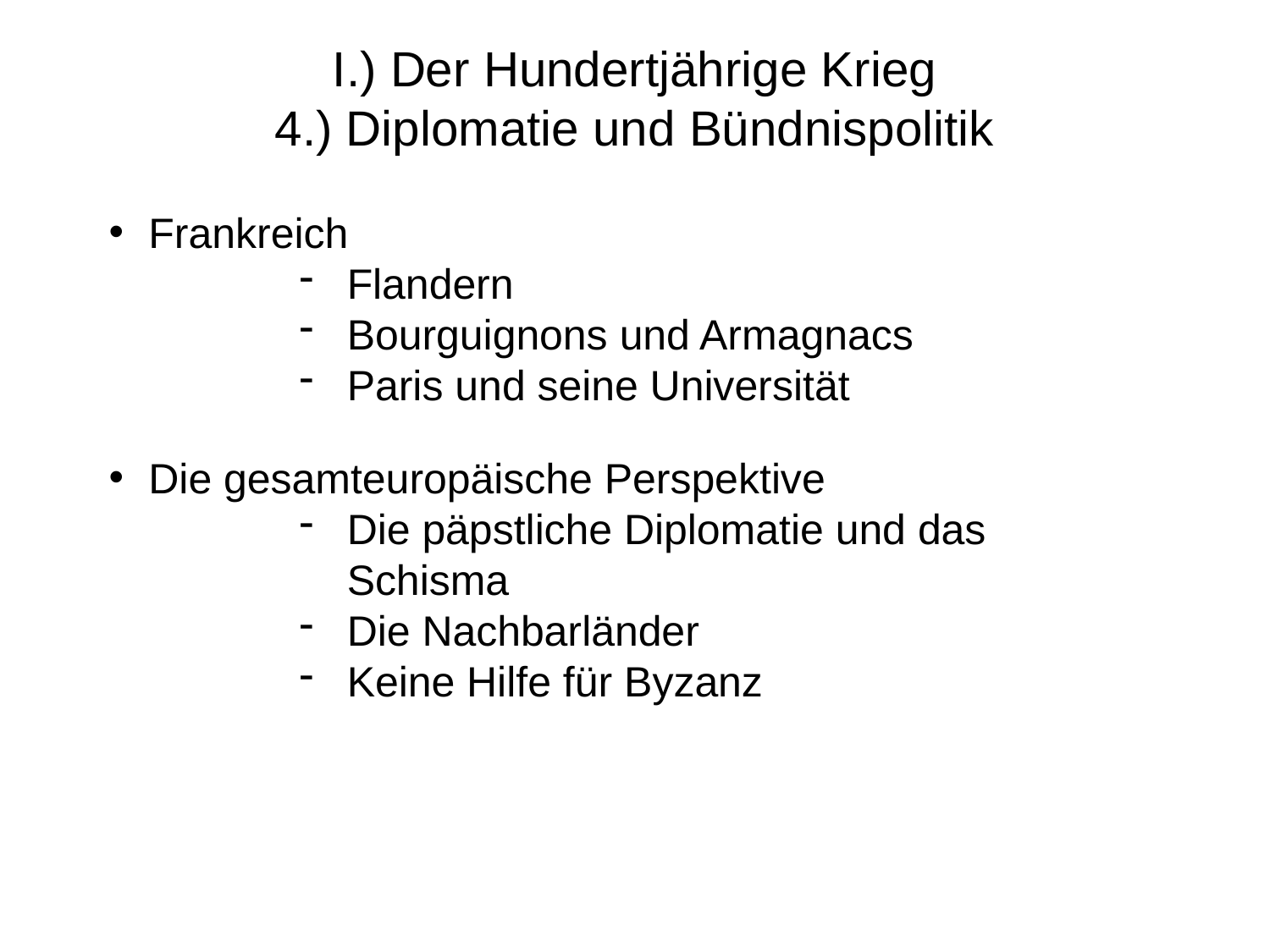

# I.) Der Hundertjährige Krieg 4.) Diplomatie und Bündnispolitik
Frankreich
Flandern
Bourguignons und Armagnacs
Paris und seine Universität

Die gesamteuropäische Perspektive
Die päpstliche Diplomatie und das Schisma
Die Nachbarländer
Keine Hilfe für Byzanz